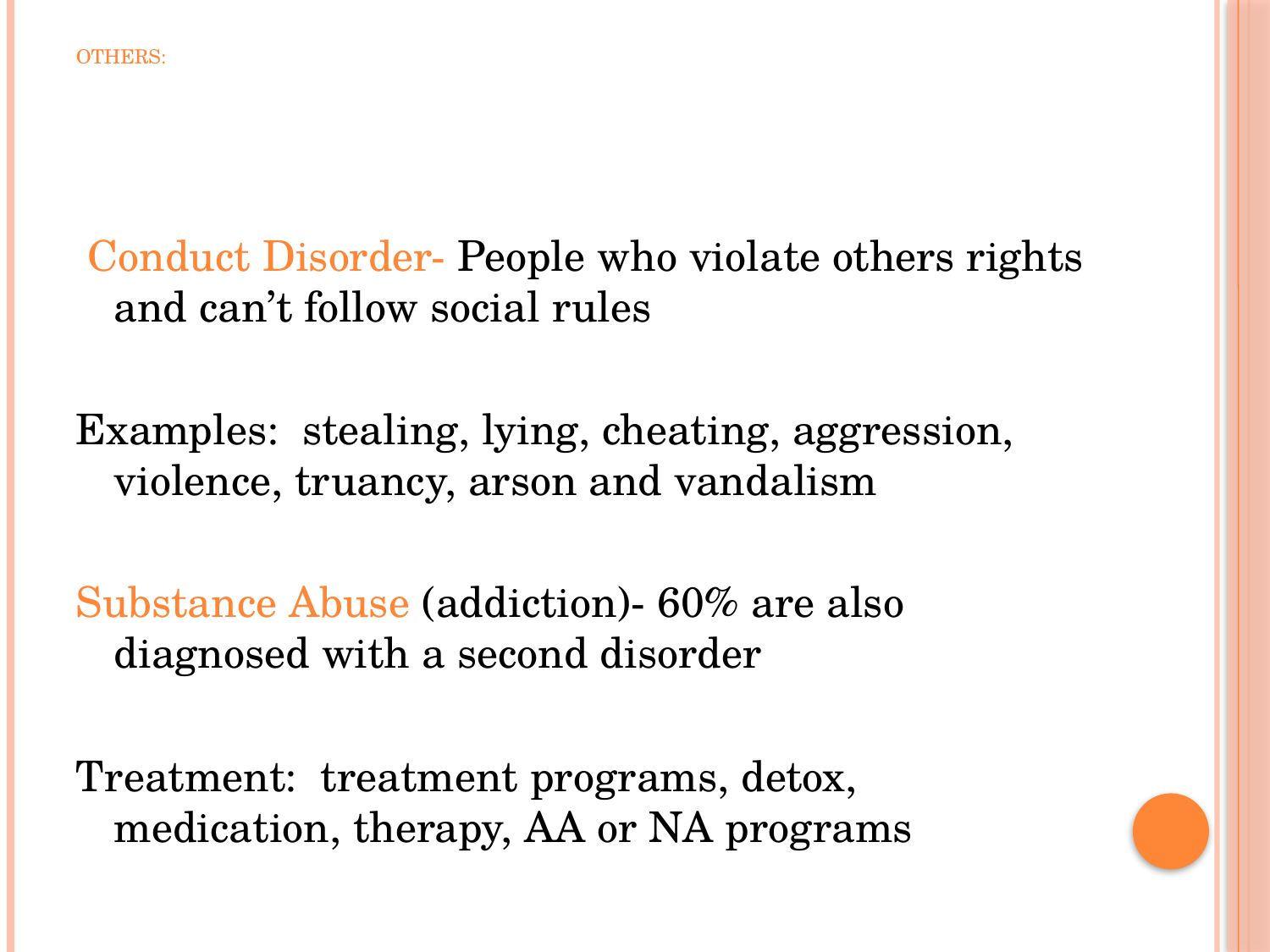

# Others:
 Conduct Disorder- People who violate others rights and can’t follow social rules

Examples:  stealing, lying, cheating, aggression, violence, truancy, arson and vandalism

Substance Abuse (addiction)- 60% are also diagnosed with a second disorder

Treatment:  treatment programs, detox, medication, therapy, AA or NA programs